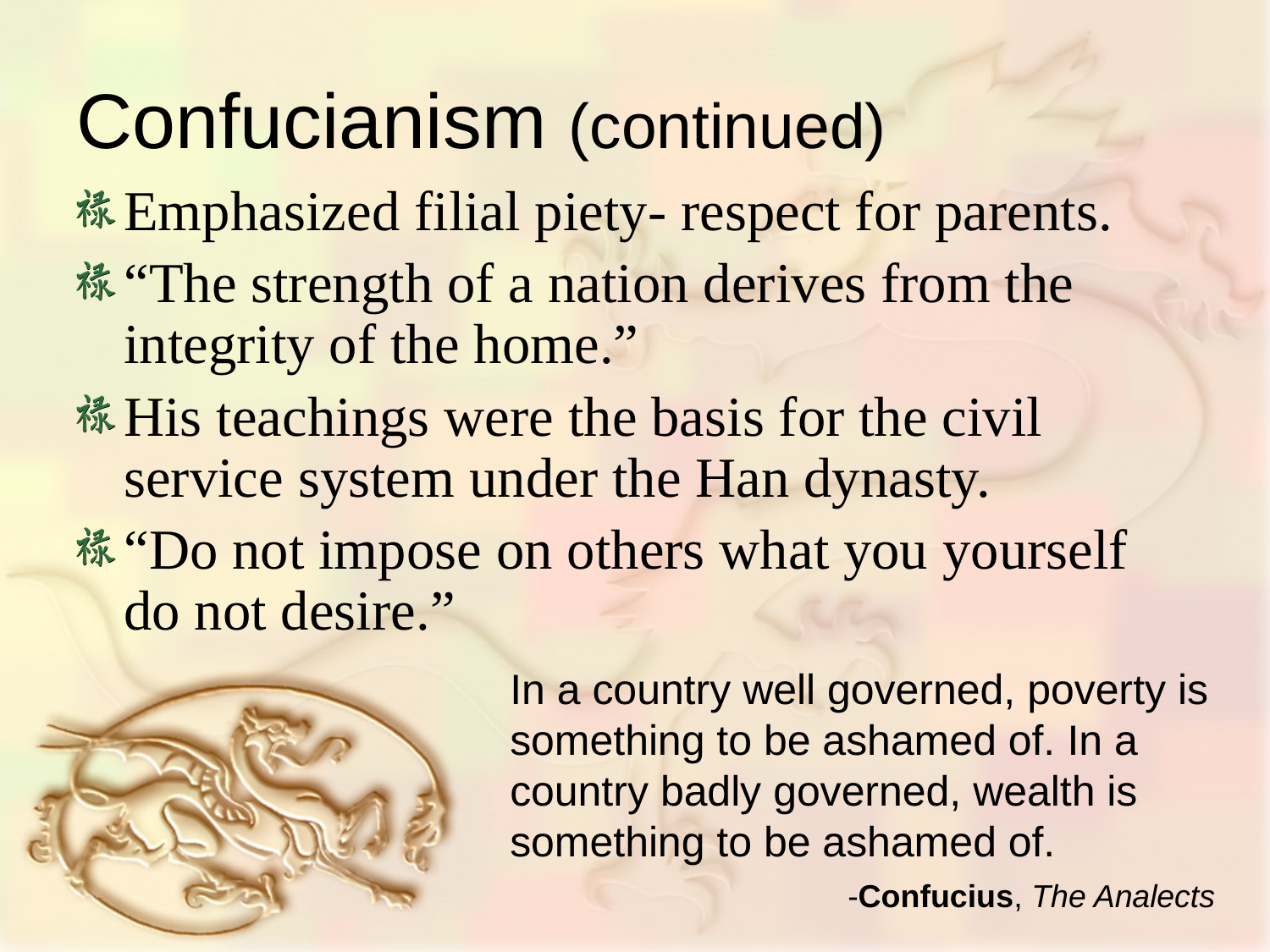

# Confucianism (continued)
Emphasized filial piety- respect for parents.
“The strength of a nation derives from the integrity of the home.”
His teachings were the basis for the civil service system under the Han dynasty.
“Do not impose on others what you yourself do not desire.”

In a country well governed, poverty is something to be ashamed of. In a country badly governed, wealth is something to be ashamed of.
-Confucius, The Analects